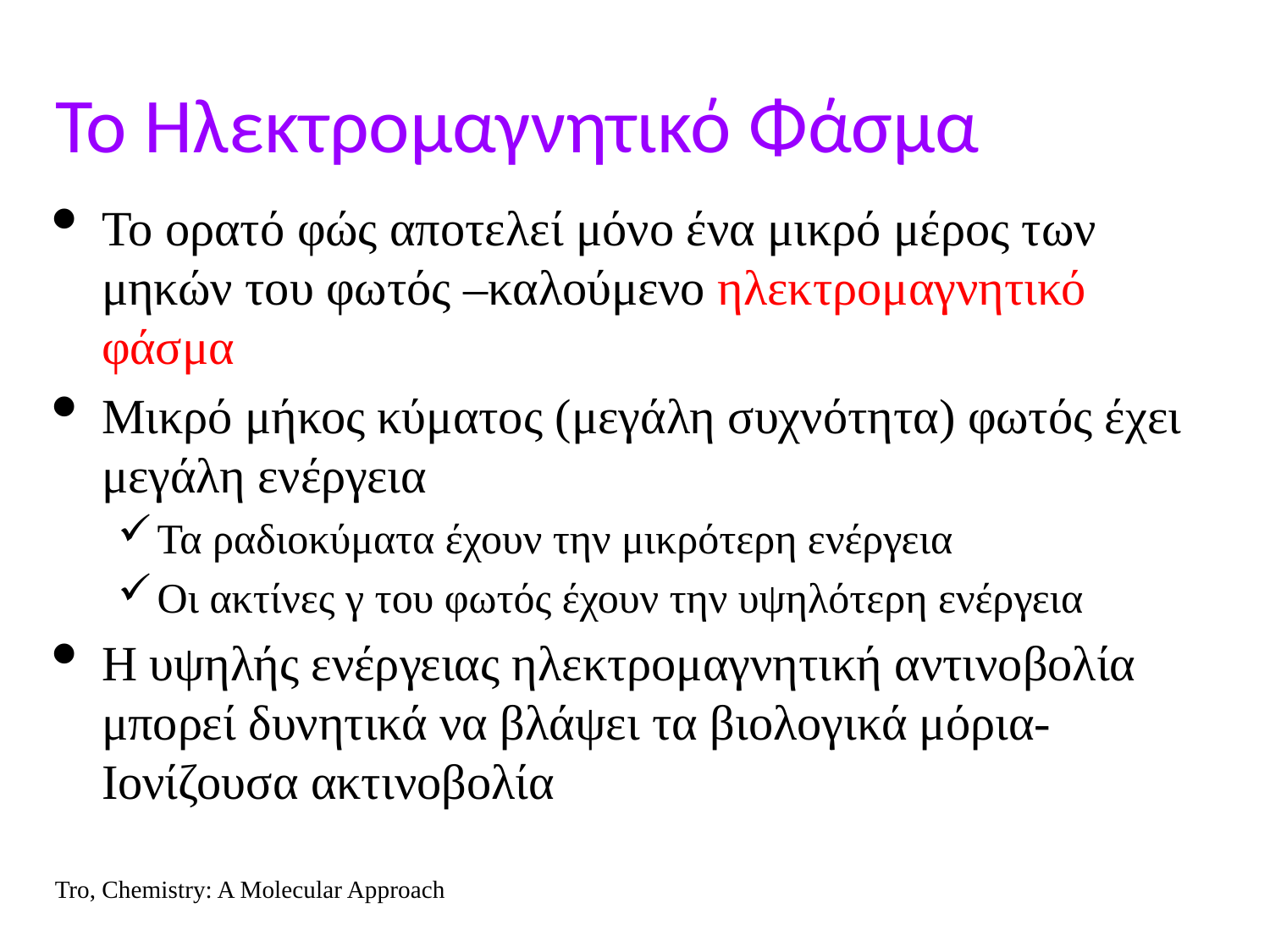

Το Ηλεκτρομαγνητικό Φάσμα
Το ορατό φώς αποτελεί μόνο ένα μικρό μέρος των μηκών του φωτός –καλούμενο ηλεκτρομαγνητικό φάσμα
Μικρό μήκος κύματος (μεγάλη συχνότητα) φωτός έχει μεγάλη ενέργεια
Τα ραδιοκύματα έχουν την μικρότερη ενέργεια
Οι ακτίνες γ του φωτός έχουν την υψηλότερη ενέργεια
Η υψηλής ενέργειας ηλεκτρομαγνητική αντινοβολία μπορεί δυνητικά να βλάψει τα βιολογικά μόρια-Ιονίζουσα ακτινοβολία
Tro, Chemistry: A Molecular Approach